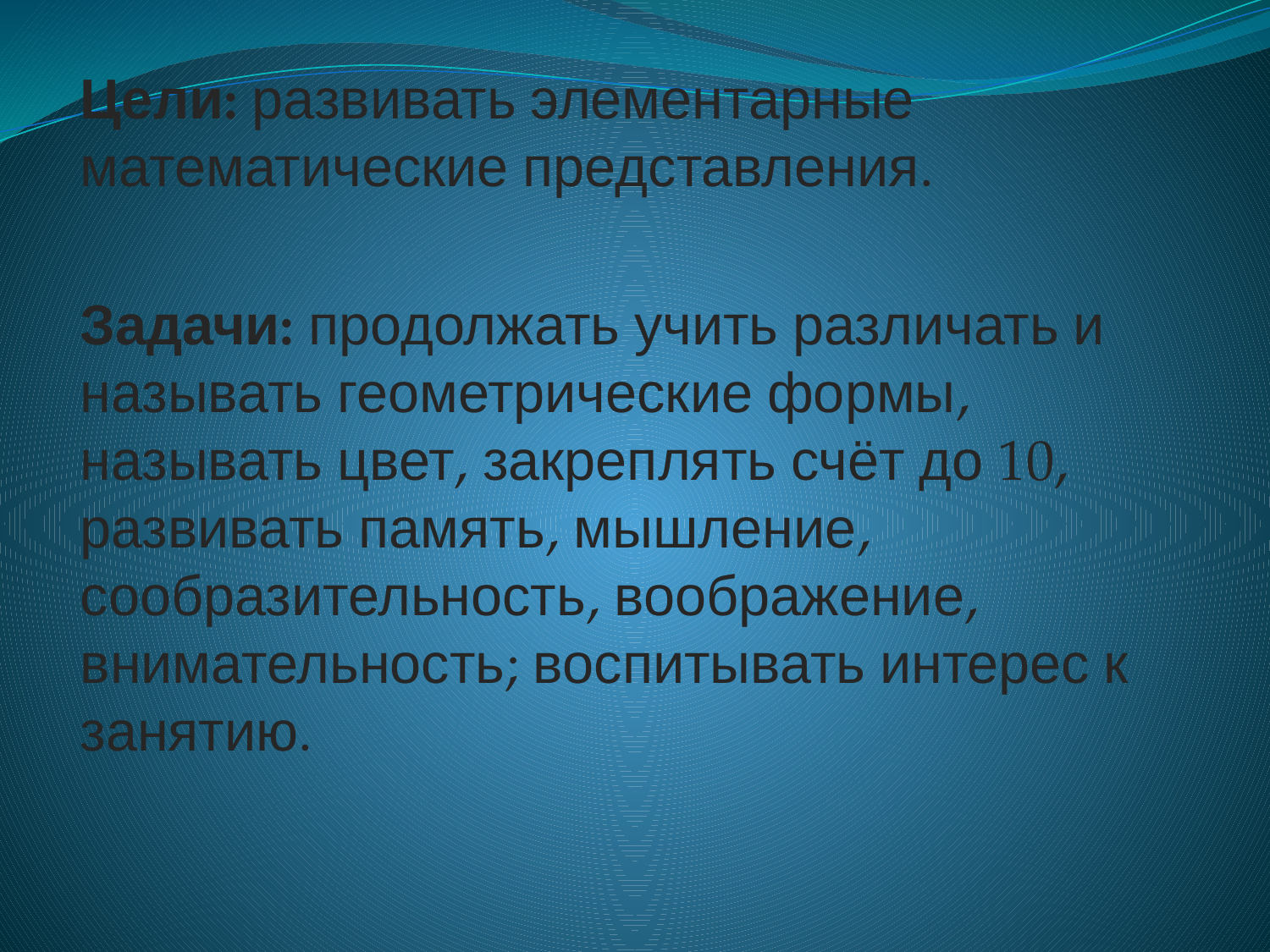

Цели: развивать элементарные математические представления.

Задачи: продолжать учить различать и называть геометрические формы, называть цвет, закреплять счёт до 10, развивать память, мышление, сообразительность, воображение, внимательность; воспитывать интерес к занятию.
#